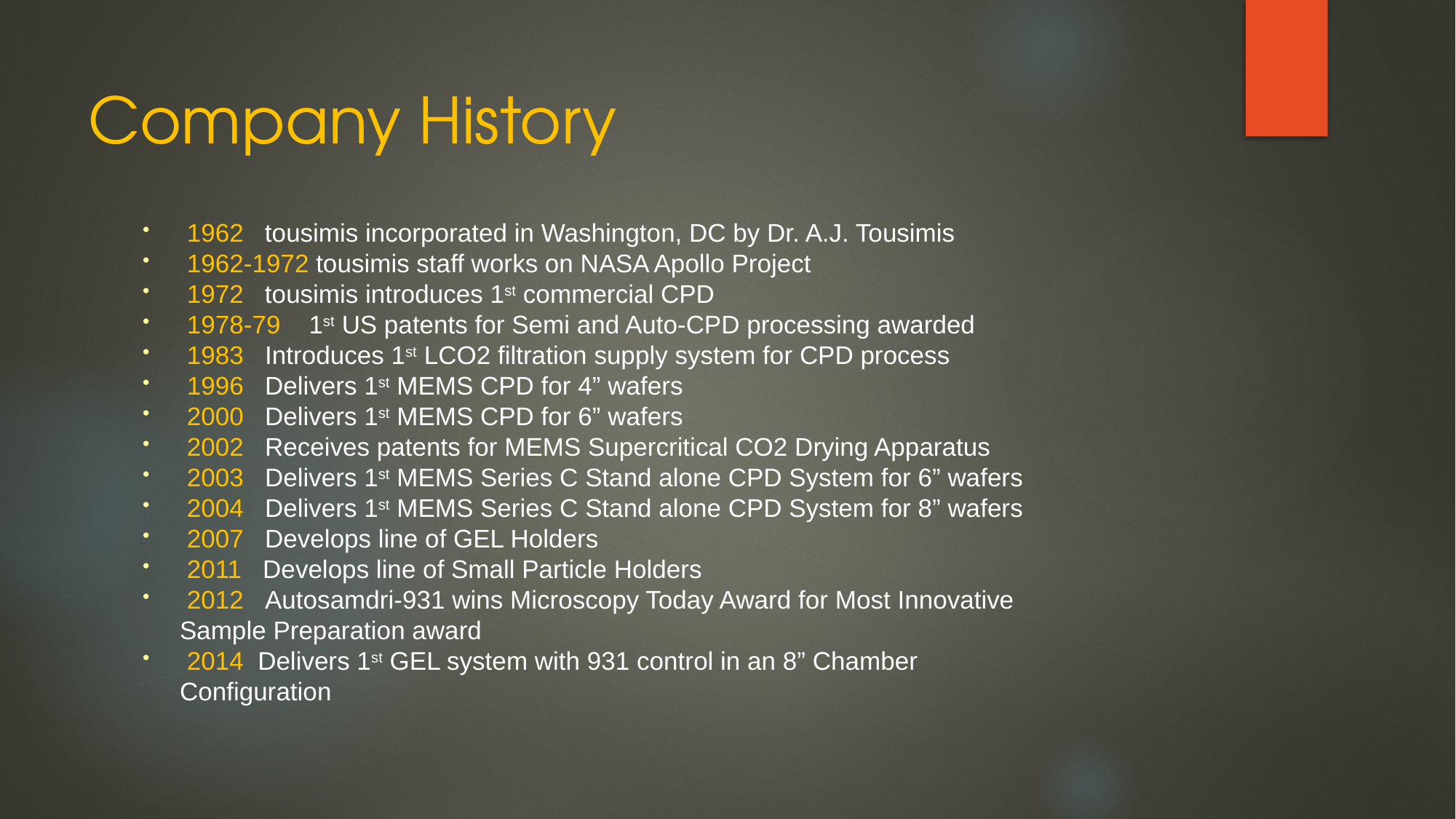

# Company History
 1962   tousimis incorporated in Washington, DC by Dr. A.J. Tousimis
 1962-1972 tousimis staff works on NASA Apollo Project
 1972   tousimis introduces 1st commercial CPD
 1978-79    1st US patents for Semi and Auto-CPD processing awarded
 1983   Introduces 1st LCO2 filtration supply system for CPD process
 1996   Delivers 1st MEMS CPD for 4” wafers
 2000   Delivers 1st MEMS CPD for 6” wafers
 2002   Receives patents for MEMS Supercritical CO2 Drying Apparatus
 2003   Delivers 1st MEMS Series C Stand alone CPD System for 6” wafers
 2004   Delivers 1st MEMS Series C Stand alone CPD System for 8” wafers
 2007   Develops line of GEL Holders
 2011   Develops line of Small Particle Holders
 2012   Autosamdri-931 wins Microscopy Today Award for Most Innovative  			   Sample Preparation award
 2014  Delivers 1st GEL system with 931 control in an 8” Chamber   				         Configuration